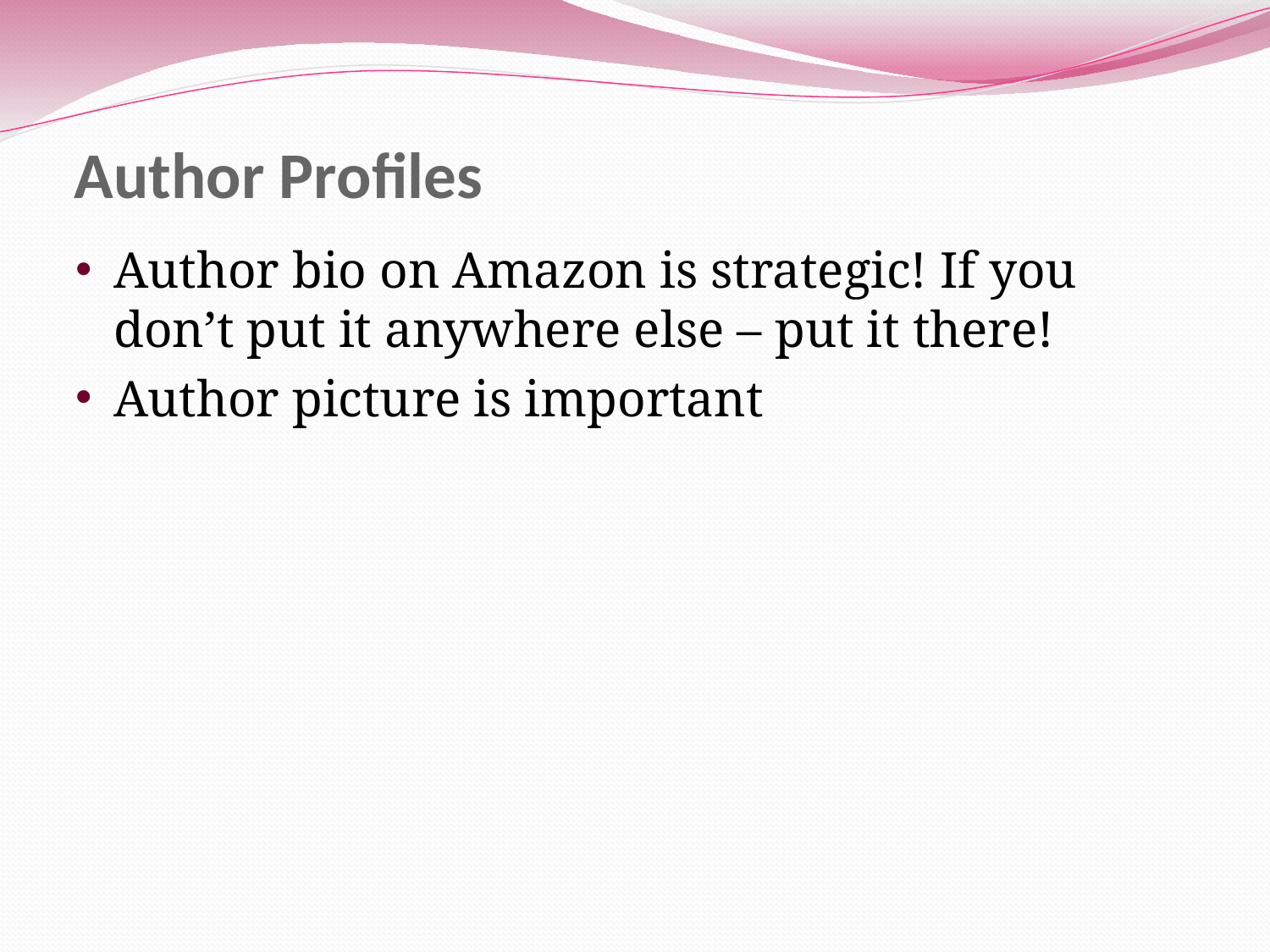

# Author Profiles
Author bio on Amazon is strategic! If you don’t put it anywhere else – put it there!
Author picture is important